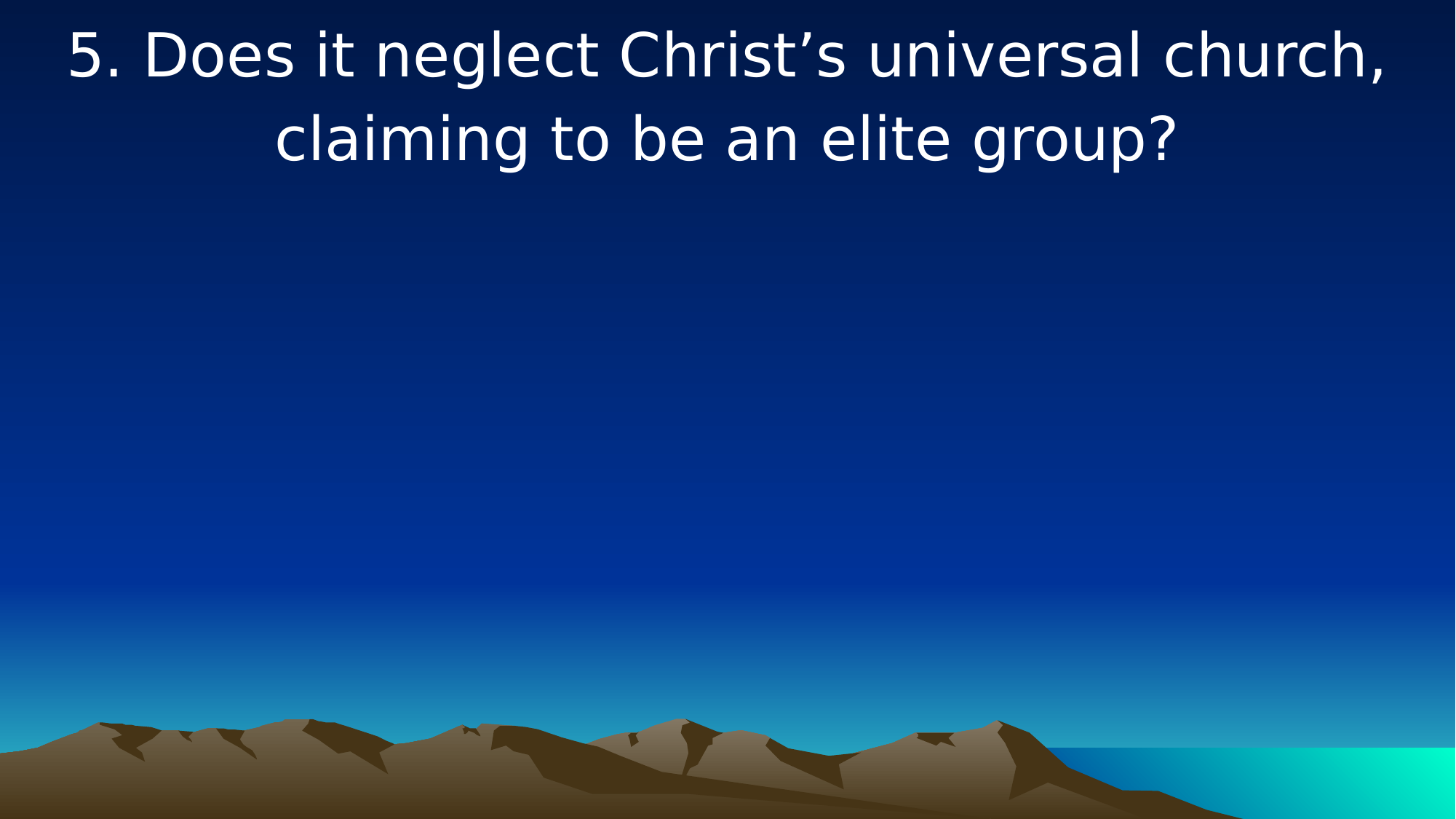

5. Does it neglect Christ’s universal church, claiming to be an elite group?